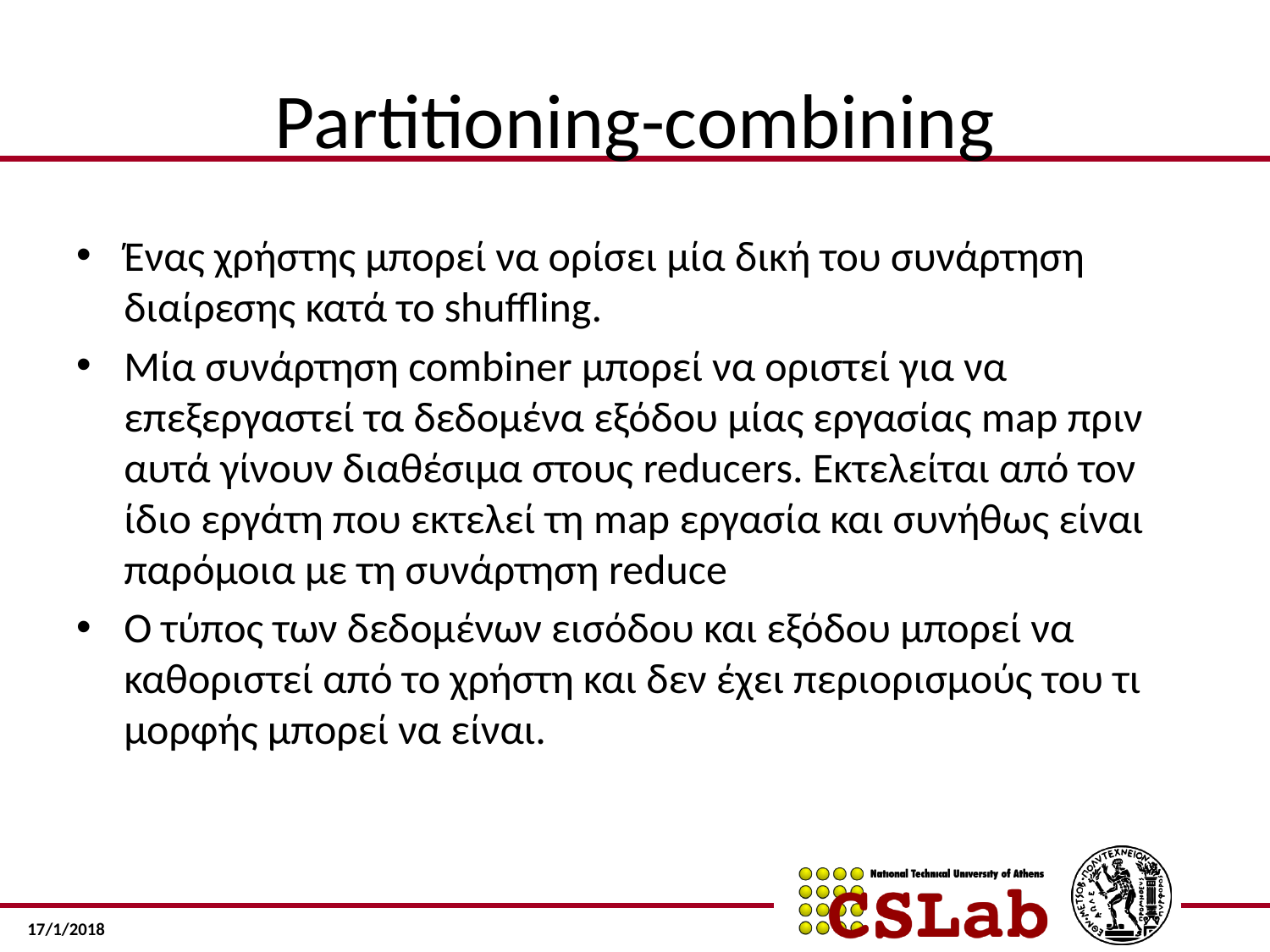

# Partitioning-combining
Ένας χρήστης μπορεί να ορίσει μία δική του συνάρτηση διαίρεσης κατά το shuffling.
Μία συνάρτηση combiner μπορεί να οριστεί για να επεξεργαστεί τα δεδομένα εξόδου μίας εργασίας map πριν αυτά γίνουν διαθέσιμα στους reducers. Εκτελείται από τον ίδιο εργάτη που εκτελεί τη map εργασία και συνήθως είναι παρόμοια με τη συνάρτηση reduce
Ο τύπος των δεδομένων εισόδου και εξόδου μπορεί να καθοριστεί από το χρήστη και δεν έχει περιορισμούς του τι μορφής μπορεί να είναι.